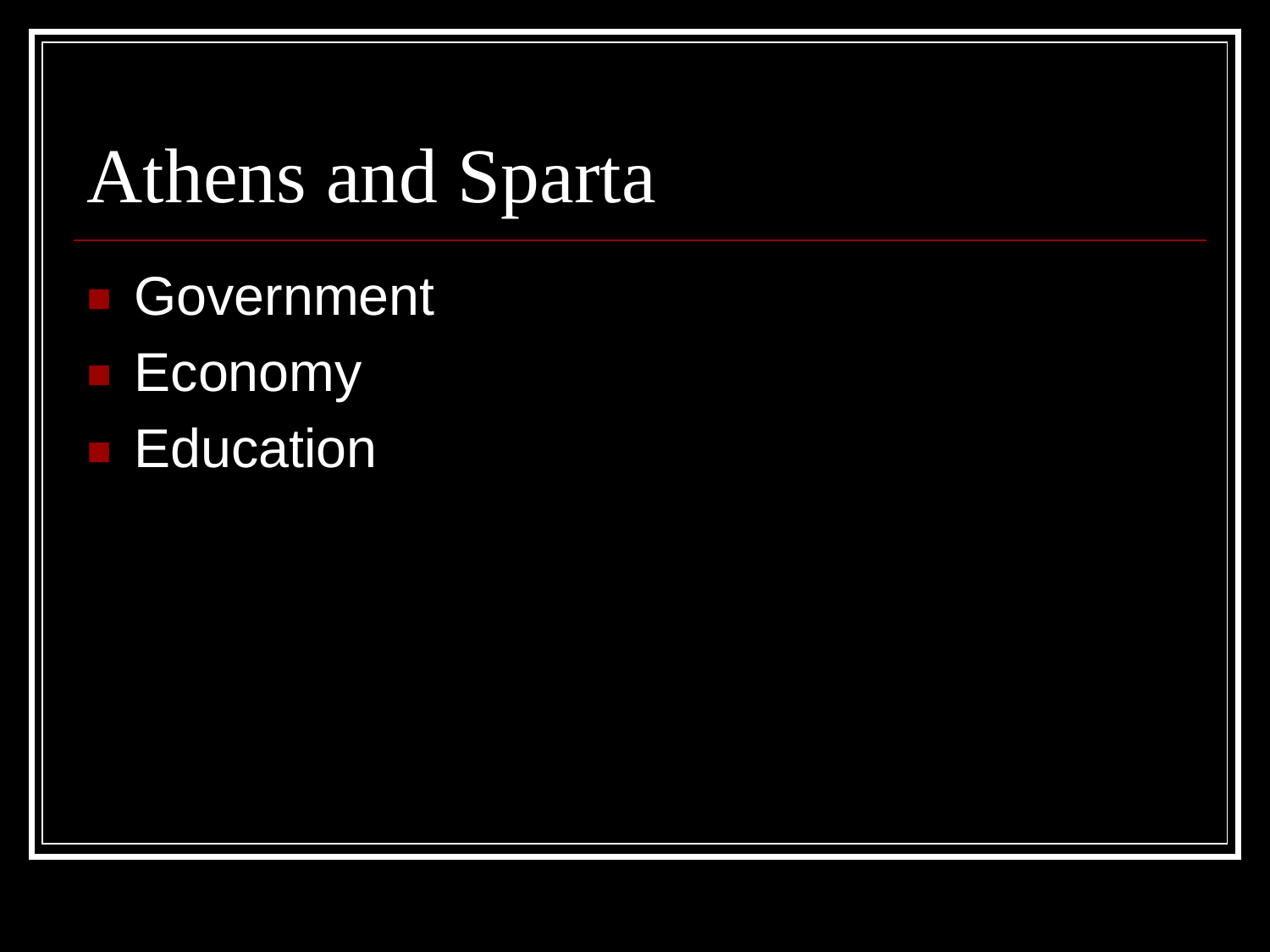

# Athens and Sparta
Government
Economy
Education